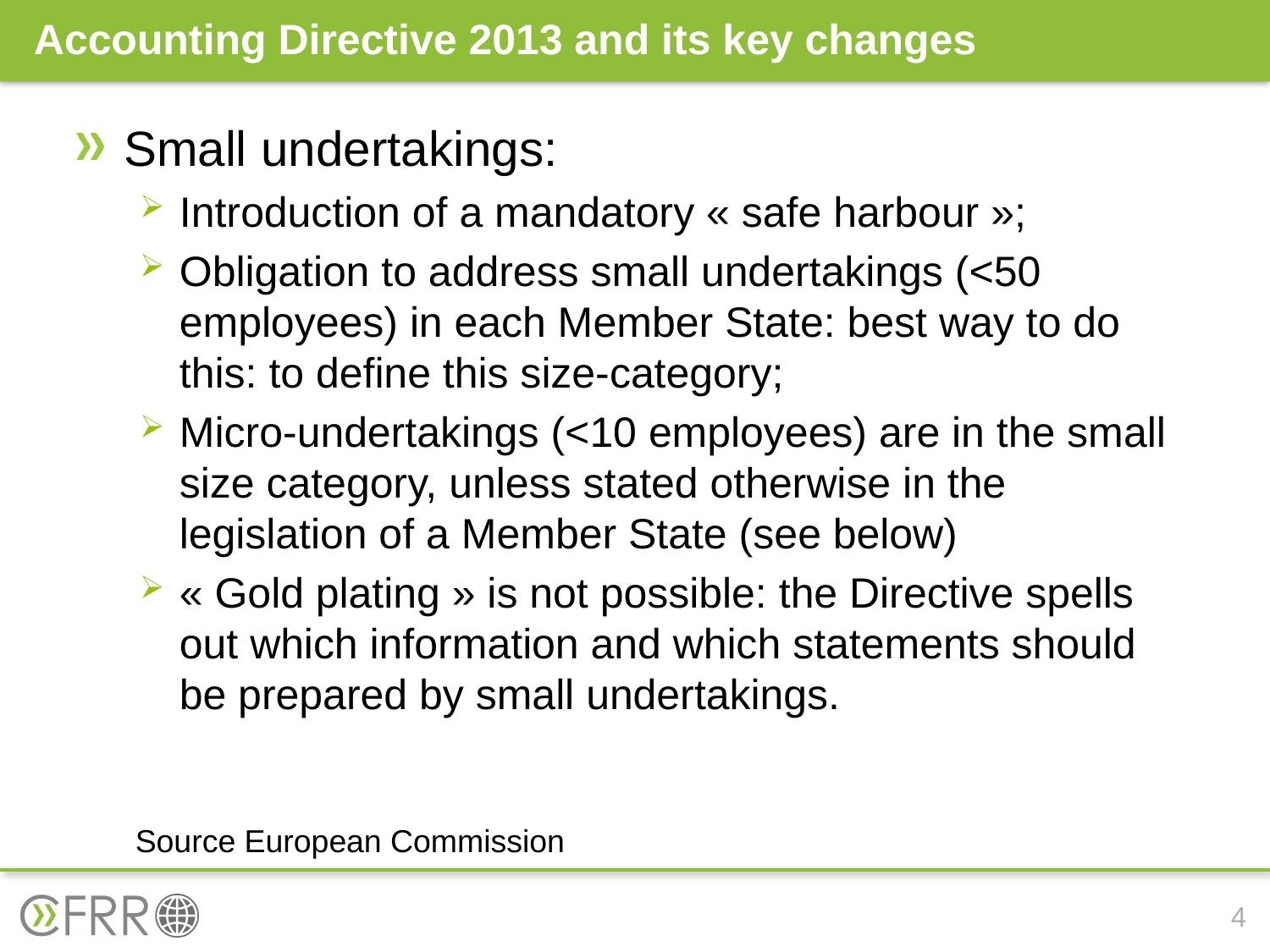

# Accounting Directive 2013 and its key changes
Small undertakings:
Introduction of a mandatory « safe harbour »;
Obligation to address small undertakings (<50 employees) in each Member State: best way to do this: to define this size-category;
Micro-undertakings (<10 employees) are in the small size category, unless stated otherwise in the legislation of a Member State (see below)
« Gold plating » is not possible: the Directive spells out which information and which statements should be prepared by small undertakings.
Source European Commission
4